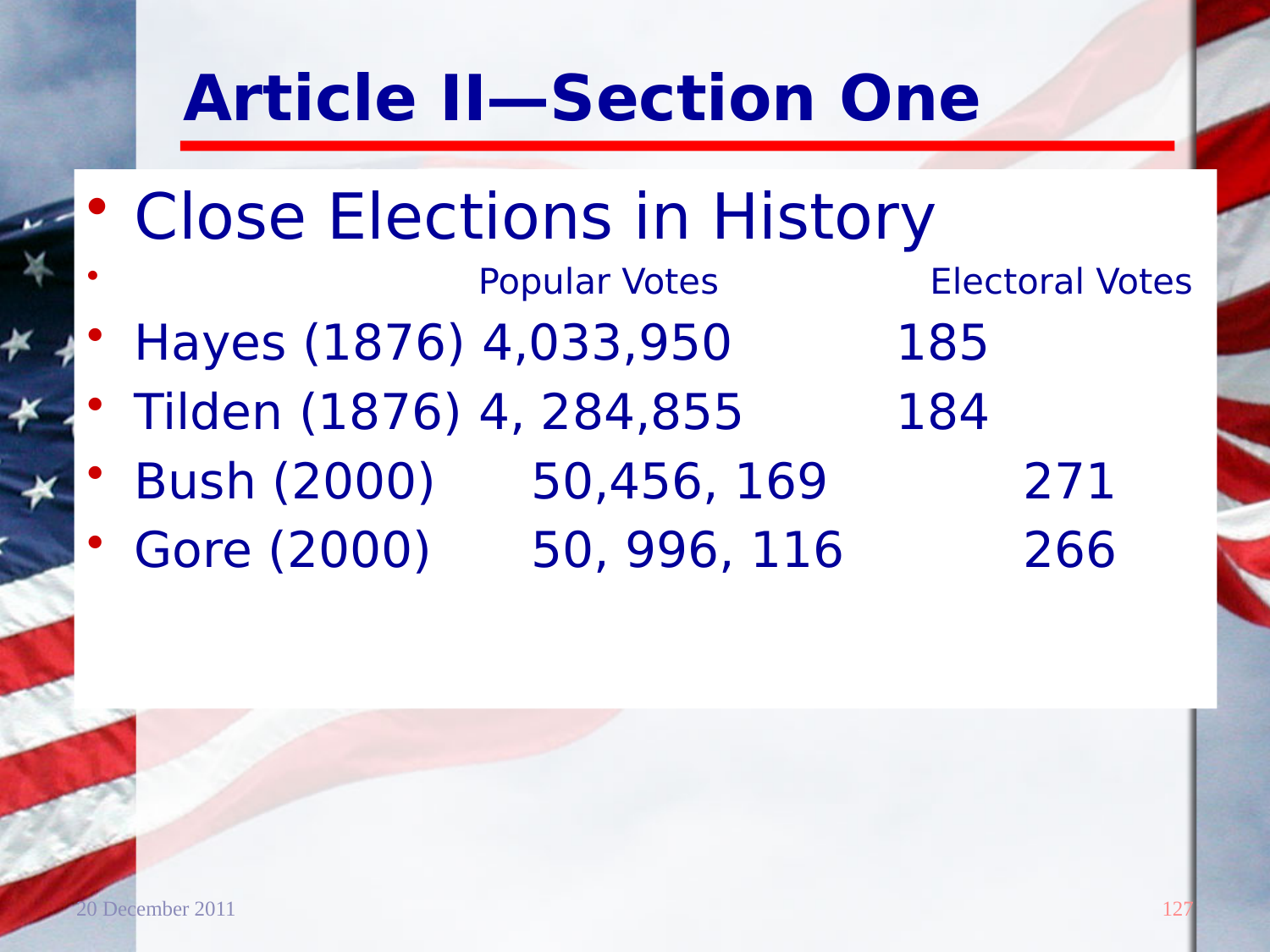

# Article II—Section One
Close Elections in History
		        Popular Votes		   Electoral Votes
Hayes (1876) 4,033,950		185
Tilden (1876) 4, 284,855		184
Bush (2000)	 50,456, 169		271
Gore (2000)	 50, 996, 116		266

20 December 2011
127